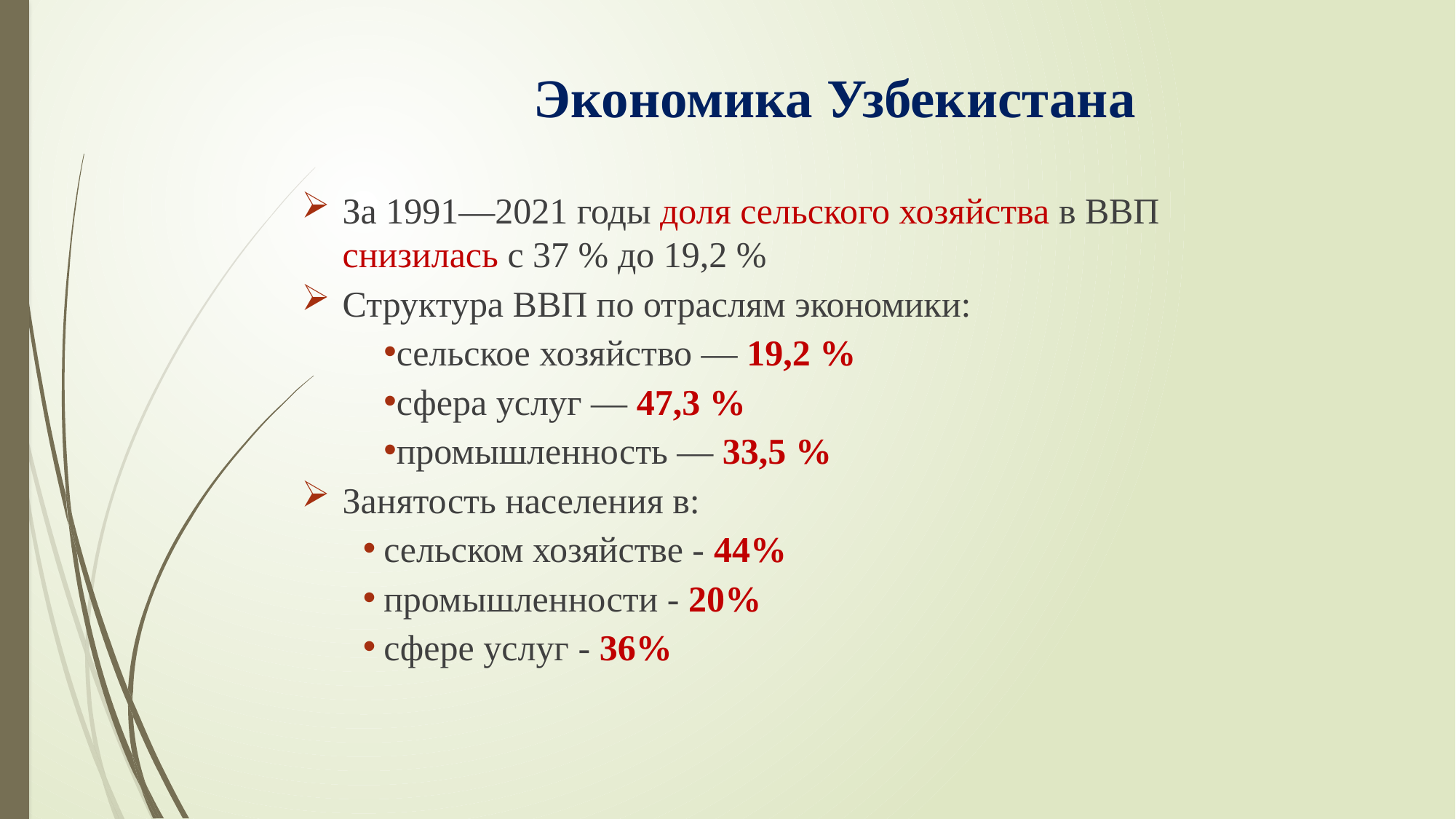

# Экономика Узбекистана
За 1991—2021 годы доля сельского хозяйства в ВВП снизилась с 37 % до 19,2 %
Структура ВВП по отраслям экономики:
сельское хозяйство — 19,2 %
сфера услуг — 47,3 %
промышленность — 33,5 %
Занятость населения в:
сельском хозяйстве - 44%
промышленности - 20%
сфере услуг - 36%